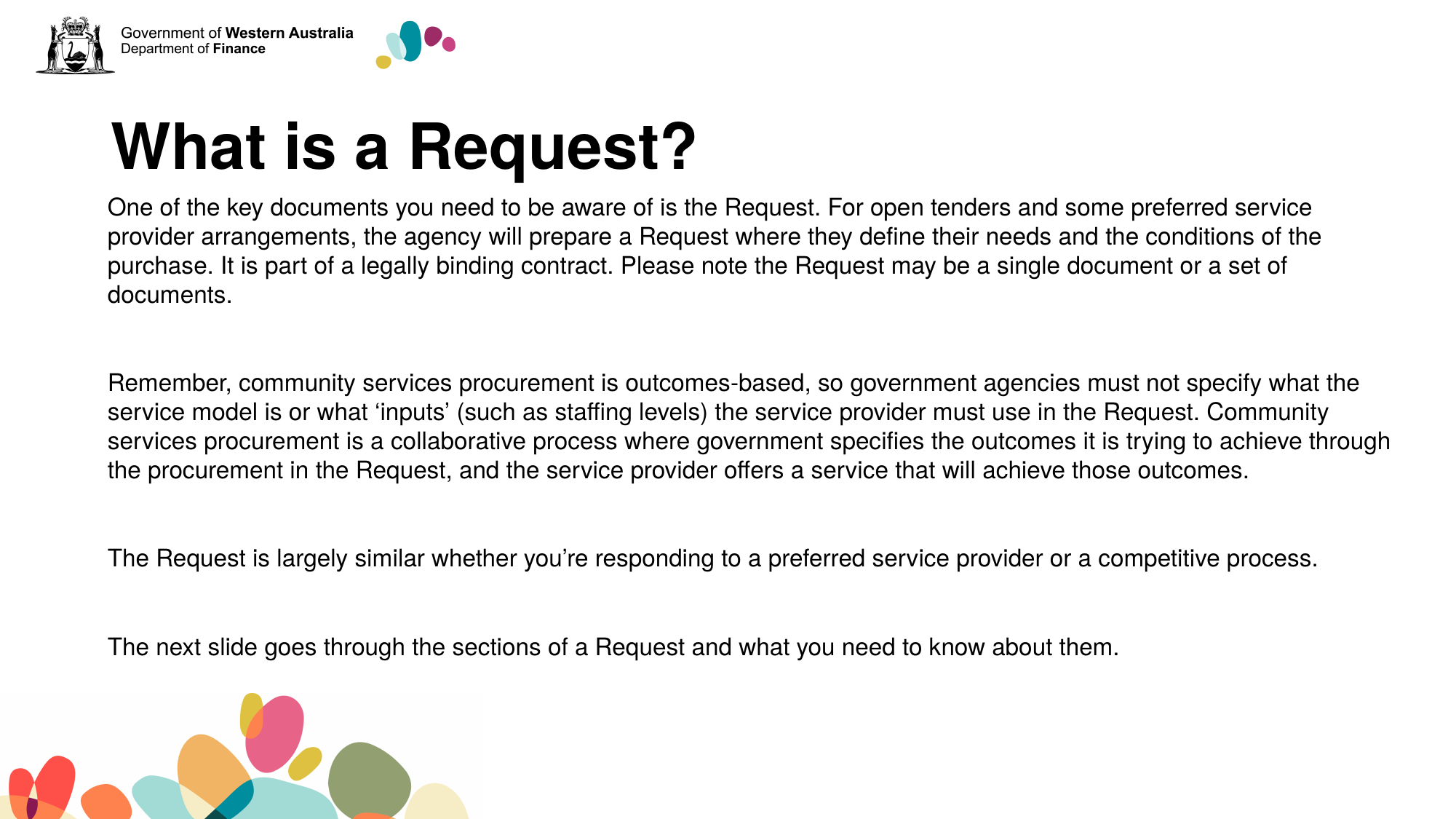

# What is a Request?
One of the key documents you need to be aware of is the Request. For open tenders and some preferred service provider arrangements, the agency will prepare a Request where they define their needs and the conditions of the purchase. It is part of a legally binding contract. Please note the Request may be a single document or a set of documents.

Remember, community services procurement is outcomes-based, so government agencies must not specify what the service model is or what ‘inputs’ (such as staffing levels) the service provider must use in the Request. Community services procurement is a collaborative process where government specifies the outcomes it is trying to achieve through the procurement in the Request, and the service provider offers a service that will achieve those outcomes.

The Request is largely similar whether you’re responding to a preferred service provider or a competitive process.

The next slide goes through the sections of a Request and what you need to know about them.